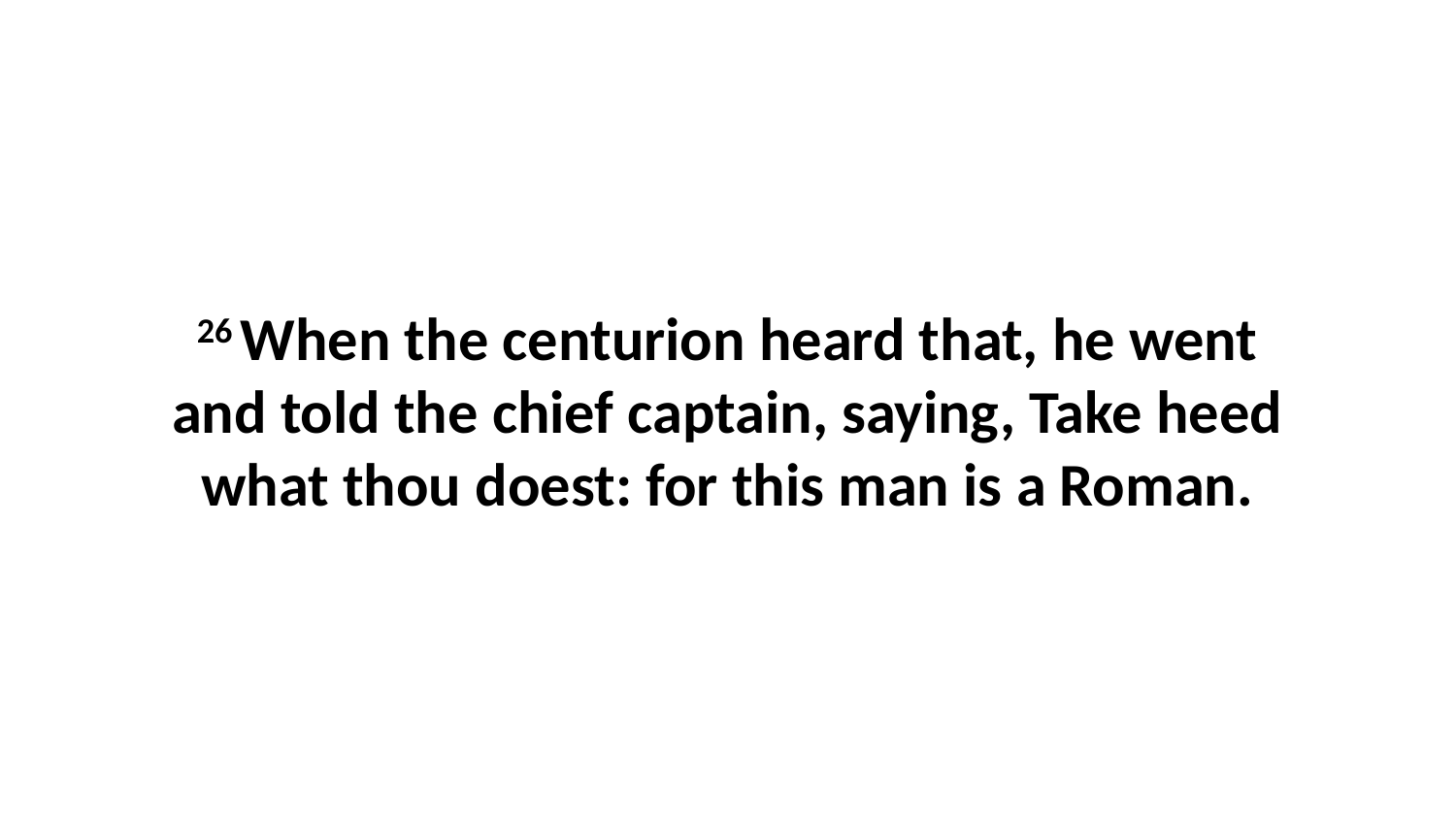

26 When the centurion heard that, he went and told the chief captain, saying, Take heed what thou doest: for this man is a Roman.